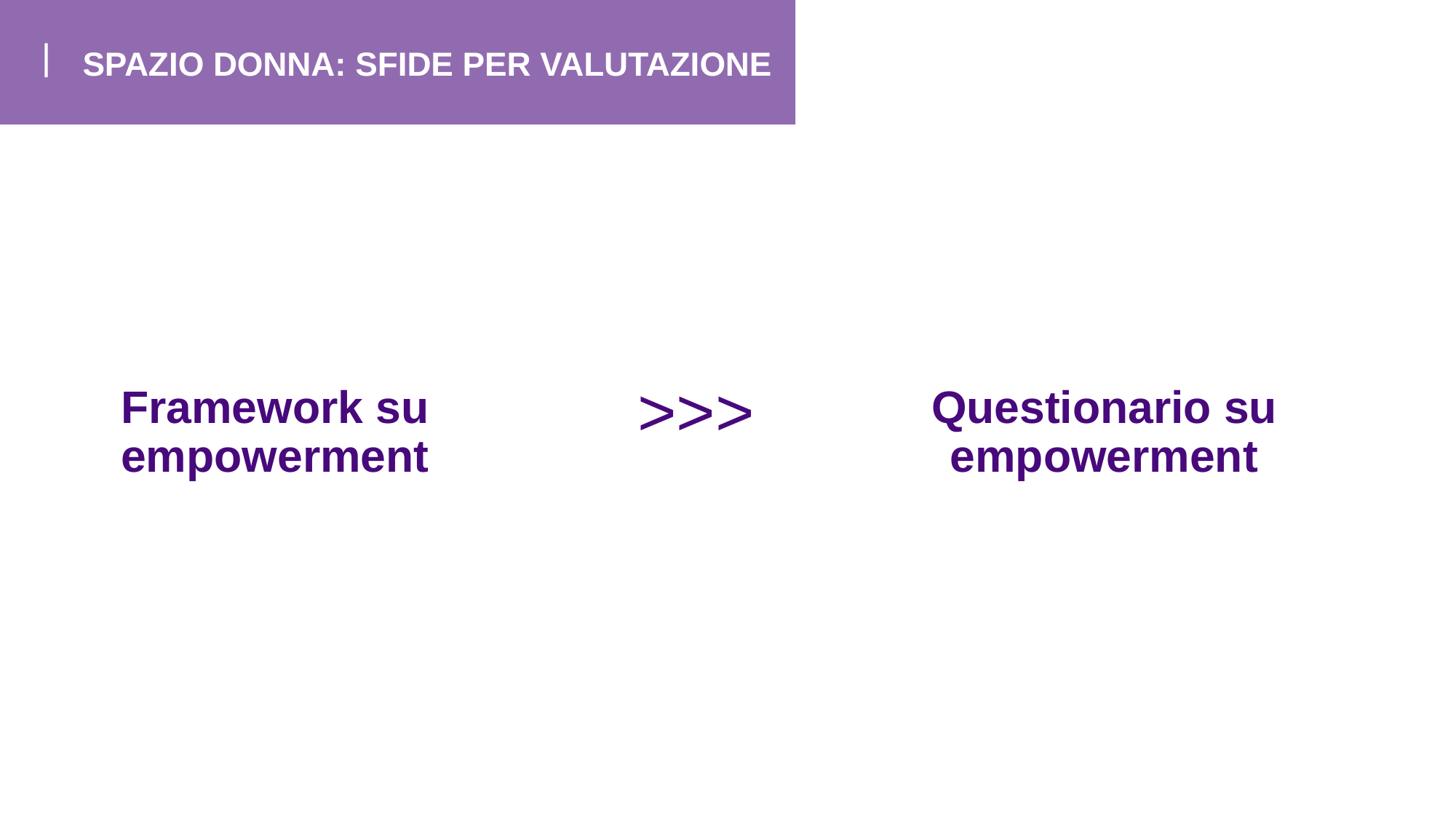

SPAZIO DONNA: SFIDE PER VALUTAZIONE

Framework su empowerment
Questionario su empowerment
>>>